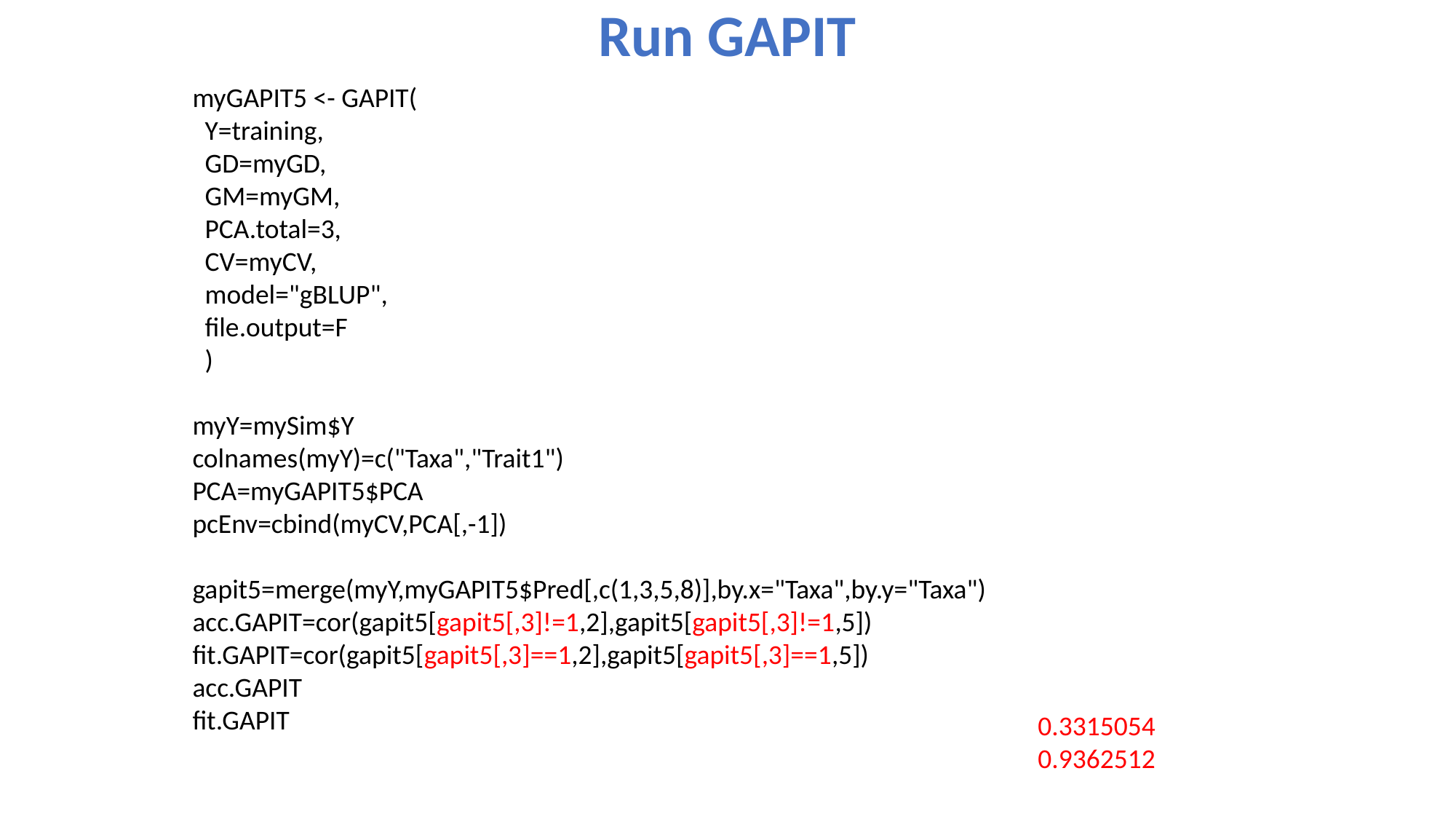

# Run GAPIT
myGAPIT5 <- GAPIT(
  Y=training,
  GD=myGD,
  GM=myGM,
  PCA.total=3,
  CV=myCV,
  model="gBLUP",
  file.output=F
  )

myY=mySim$Y
colnames(myY)=c("Taxa","Trait1")
PCA=myGAPIT5$PCA
pcEnv=cbind(myCV,PCA[,-1])

gapit5=merge(myY,myGAPIT5$Pred[,c(1,3,5,8)],by.x="Taxa",by.y="Taxa")
acc.GAPIT=cor(gapit5[gapit5[,3]!=1,2],gapit5[gapit5[,3]!=1,5])
fit.GAPIT=cor(gapit5[gapit5[,3]==1,2],gapit5[gapit5[,3]==1,5])
acc.GAPIT
fit.GAPIT
0.3315054
0.9362512